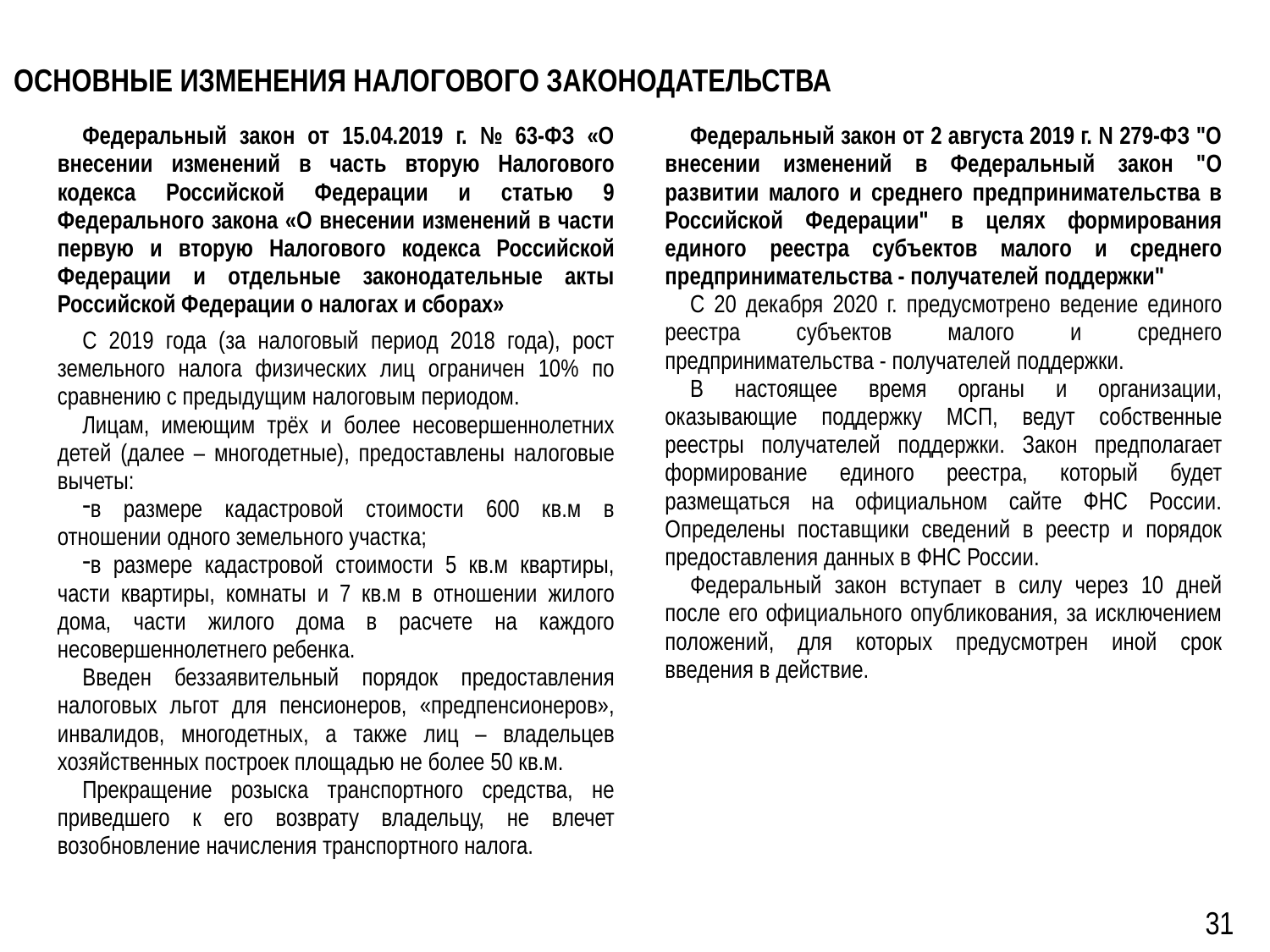

Основные изменения налогового законодательства
Федеральный закон от 15.04.2019 г. № 63-ФЗ «О внесении изменений в часть вторую Налогового кодекса Российской Федерации и статью 9 Федерального закона «О внесении изменений в части первую и вторую Налогового кодекса Российской Федерации и отдельные законодательные акты Российской Федерации о налогах и сборах»

С 2019 года (за налоговый период 2018 года), рост земельного налога физических лиц ограничен 10% по сравнению с предыдущим налоговым периодом.
Лицам, имеющим трёх и более несовершеннолетних детей (далее – многодетные), предоставлены налоговые вычеты:
в размере кадастровой стоимости 600 кв.м в отношении одного земельного участка;
в размере кадастровой стоимости 5 кв.м квартиры, части квартиры, комнаты и 7 кв.м в отношении жилого дома, части жилого дома в расчете на каждого несовершеннолетнего ребенка.
Введен беззаявительный порядок предоставления налоговых льгот для пенсионеров, «предпенсионеров», инвалидов, многодетных, а также лиц – владельцев хозяйственных построек площадью не более 50 кв.м.
Прекращение розыска транспортного средства, не приведшего к его возврату владельцу, не влечет возобновление начисления транспортного налога.

Федеральный закон от 2 августа 2019 г. N 279-ФЗ "О внесении изменений в Федеральный закон "О развитии малого и среднего предпринимательства в Российской Федерации" в целях формирования единого реестра субъектов малого и среднего предпринимательства - получателей поддержки"
С 20 декабря 2020 г. предусмотрено ведение единого реестра субъектов малого и среднего предпринимательства - получателей поддержки.
В настоящее время органы и организации, оказывающие поддержку МСП, ведут собственные реестры получателей поддержки. Закон предполагает формирование единого реестра, который будет размещаться на официальном сайте ФНС России. Определены поставщики сведений в реестр и порядок предоставления данных в ФНС России.
Федеральный закон вступает в силу через 10 дней после его официального опубликования, за исключением положений, для которых предусмотрен иной срок введения в действие.

31